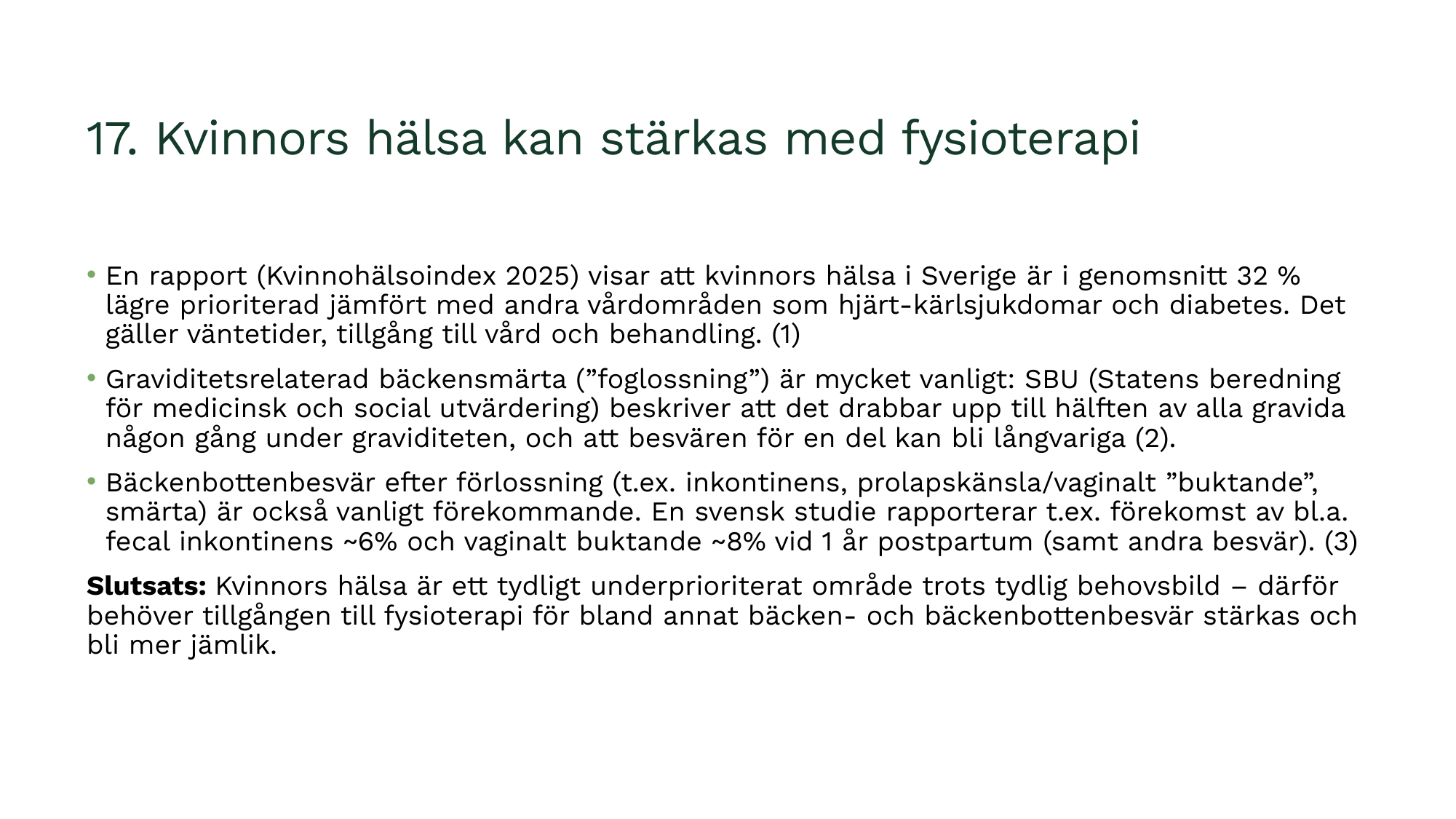

# 17. Kvinnors hälsa kan stärkas med fysioterapi
En rapport (Kvinnohälsoindex 2025) visar att kvinnors hälsa i Sverige är i genomsnitt 32 % lägre prioriterad jämfört med andra vårdområden som hjärt-kärlsjukdomar och diabetes. Det gäller väntetider, tillgång till vård och behandling. (1)
Graviditetsrelaterad bäckensmärta (”foglossning”) är mycket vanligt: SBU (Statens beredning för medicinsk och social utvärdering) beskriver att det drabbar upp till hälften av alla gravida någon gång under graviditeten, och att besvären för en del kan bli långvariga (2).
Bäckenbottenbesvär efter förlossning (t.ex. inkontinens, prolapskänsla/vaginalt ”buktande”, smärta) är också vanligt förekommande. En svensk studie rapporterar t.ex. förekomst av bl.a. fecal inkontinens ~6% och vaginalt buktande ~8% vid 1 år postpartum (samt andra besvär). (3)
Slutsats: Kvinnors hälsa är ett tydligt underprioriterat område trots tydlig behovsbild – därför behöver tillgången till fysioterapi för bland annat bäcken- och bäckenbottenbesvär stärkas och bli mer jämlik.